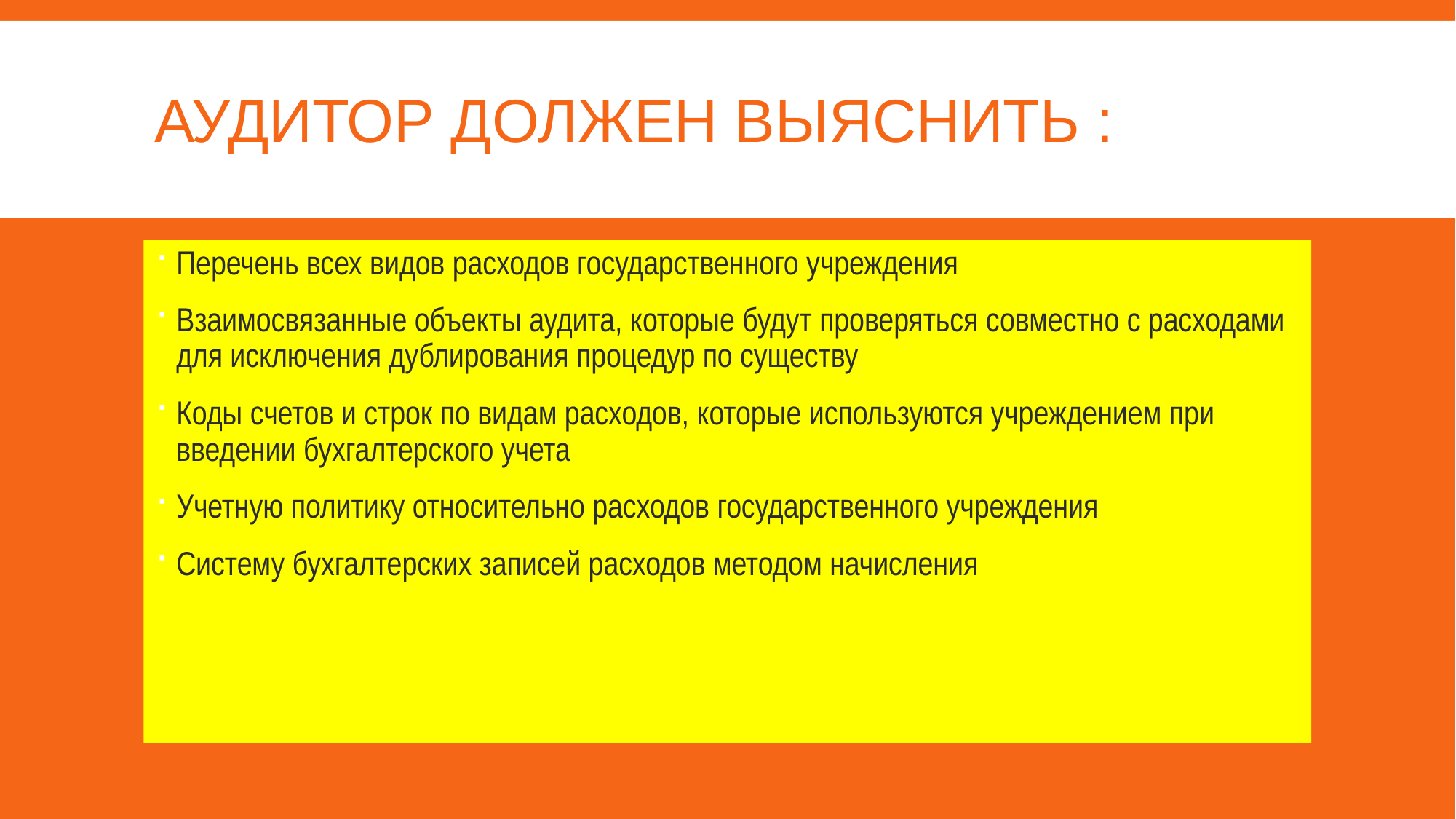

# Аудитор должен выяснить :
Перечень всех видов расходов государственного учреждения
Взаимосвязанные объекты аудита, которые будут проверяться совместно с расходами для исключения дублирования процедур по существу
Коды счетов и строк по видам расходов, которые используются учреждением при введении бухгалтерского учета
Учетную политику относительно расходов государственного учреждения
Систему бухгалтерских записей расходов методом начисления